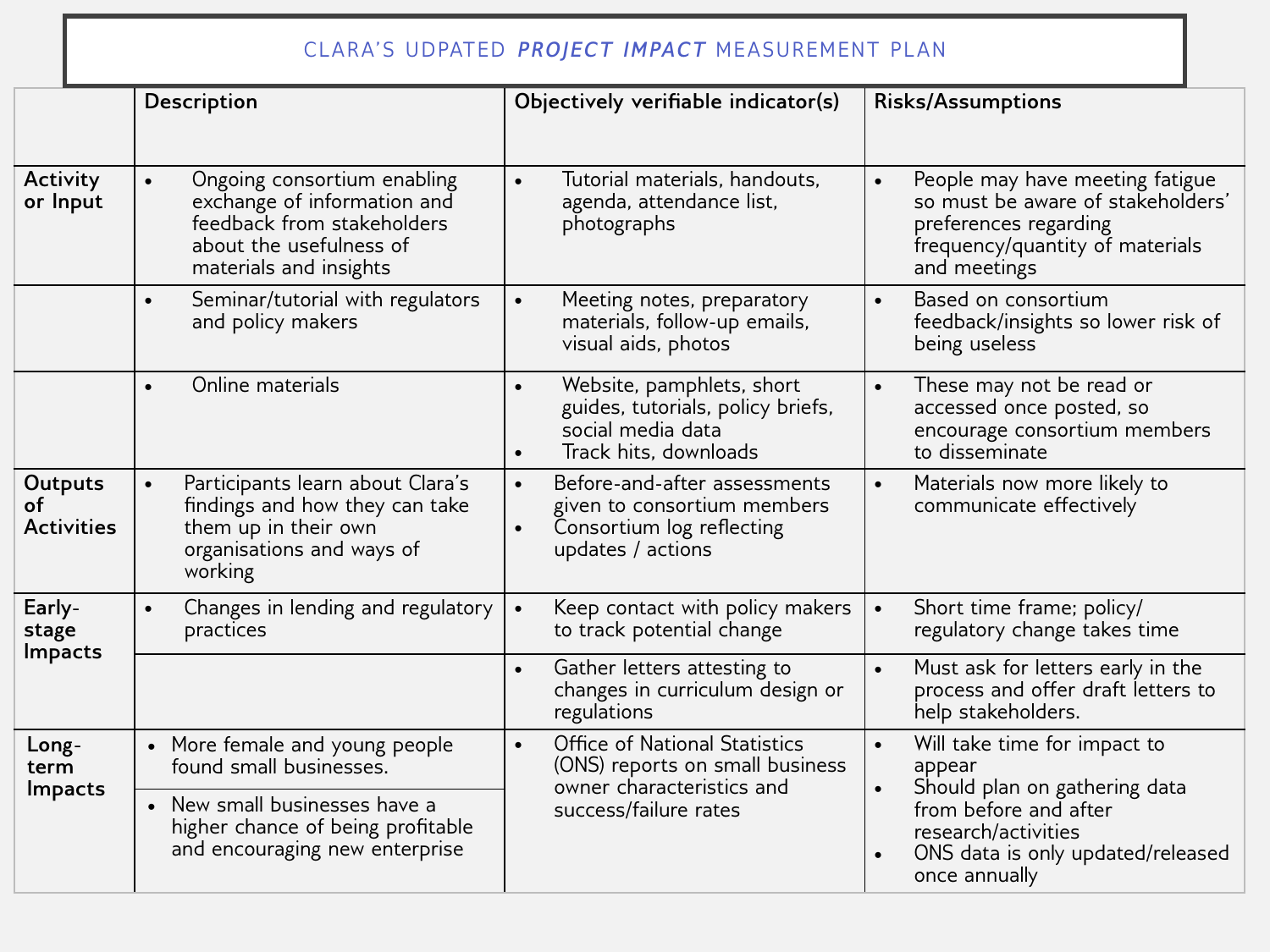

Clara’s udpated project impact measurement plan
|  | Description | Objectively verifiable indicator(s) | Risks/Assumptions |
| --- | --- | --- | --- |
| Activity or Input | Ongoing consortium enabling exchange of information and feedback from stakeholders about the usefulness of materials and insights | Tutorial materials, handouts, agenda, attendance list, photographs | People may have meeting fatigue so must be aware of stakeholders’ preferences regarding frequency/quantity of materials and meetings |
|  | Seminar/tutorial with regulators and policy makers | Meeting notes, preparatory materials, follow-up emails, visual aids, photos | Based on consortium feedback/insights so lower risk of being useless |
|  | Online materials | Website, pamphlets, short guides, tutorials, policy briefs, social media data Track hits, downloads | These may not be read or accessed once posted, so encourage consortium members to disseminate |
| Outputs of Activities | Participants learn about Clara’s findings and how they can take them up in their own organisations and ways of working | Before-and-after assessments given to consortium members Consortium log reflecting updates / actions | Materials now more likely to communicate effectively |
| Early-stage Impacts | Changes in lending and regulatory practices | Keep contact with policy makers to track potential change | Short time frame; policy/ regulatory change takes time |
|  |  | Gather letters attesting to changes in curriculum design or regulations | Must ask for letters early in the process and offer draft letters to help stakeholders. |
| Long-term Impacts | More female and young people found small businesses. | Office of National Statistics (ONS) reports on small business owner characteristics and success/failure rates | Will take time for impact to appear Should plan on gathering data from before and after research/activities ONS data is only updated/released once annually |
|  | New small businesses have a higher chance of being profitable and encouraging new enterprise |  |  |